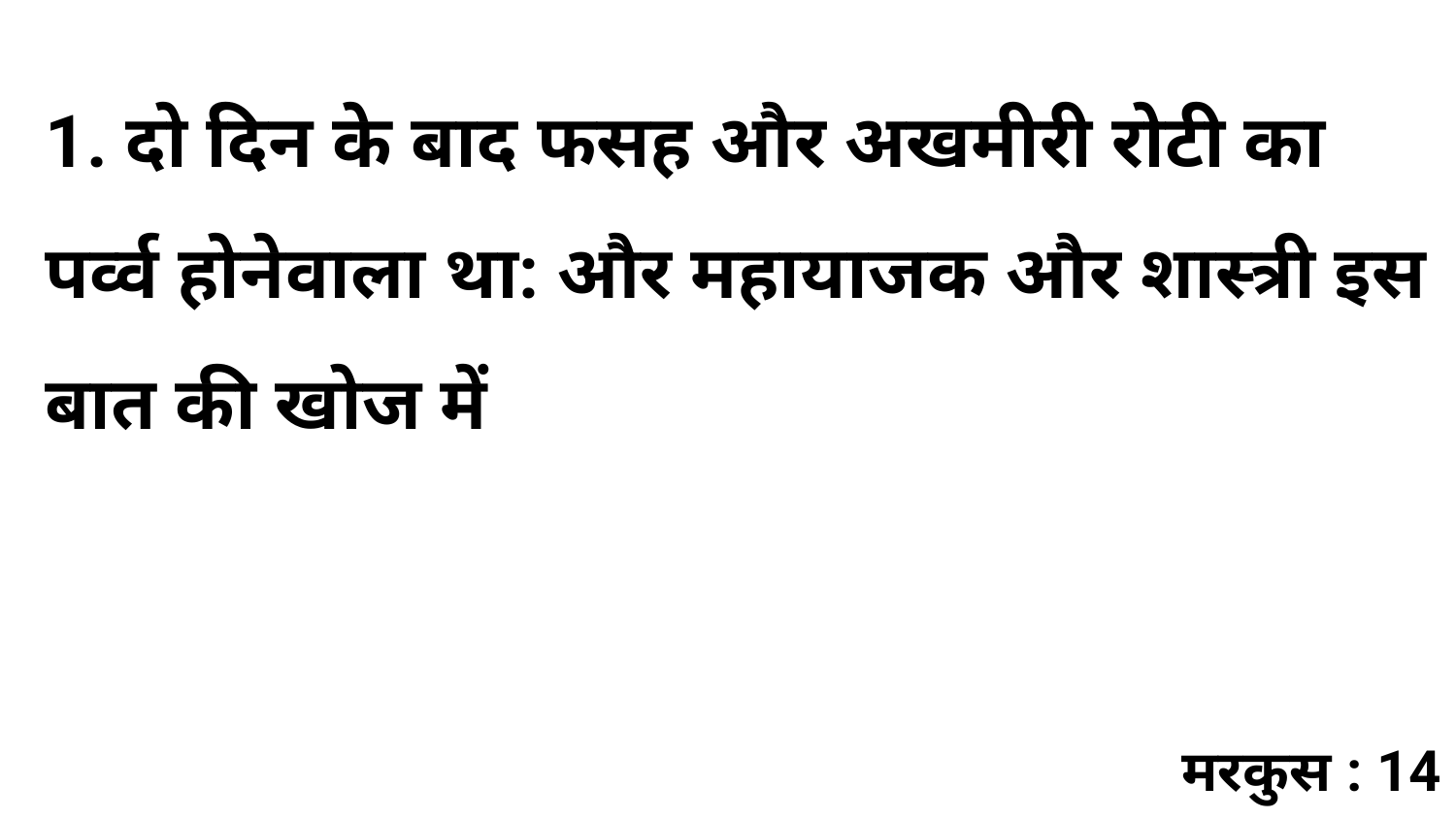

1. दो दिन के बाद फसह और अखमीरी रोटी का पर्व्व होनेवाला था: और महायाजक और शास्त्री इस बात की खोज में
मरकुस : 14